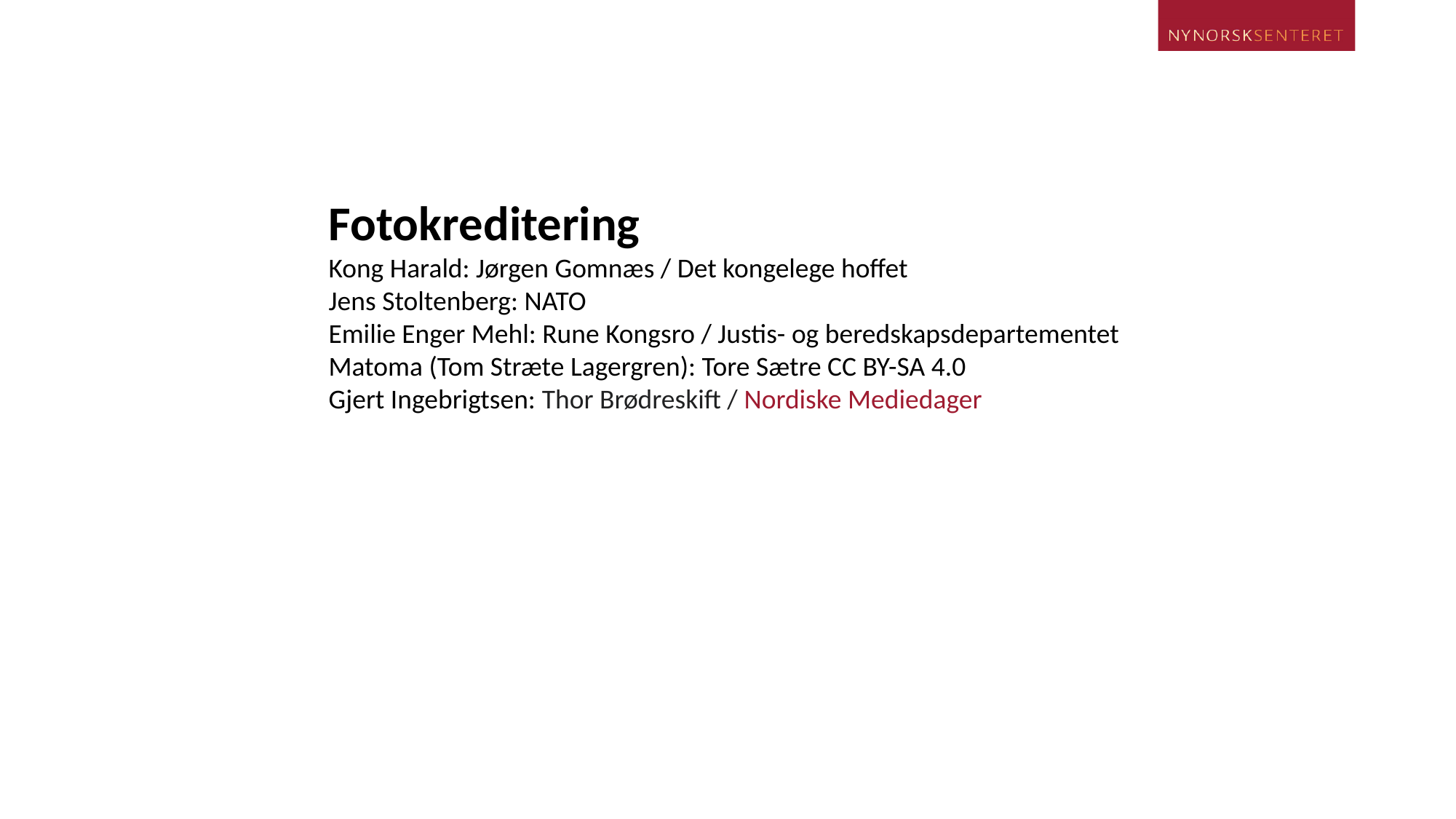

Fotokreditering
Kong Harald: Jørgen Gomnæs / Det kongelege hoffet
Jens Stoltenberg: NATO
Emilie Enger Mehl: Rune Kongsro / Justis- og beredskapsdepartementet
Matoma (Tom Stræte Lagergren): Tore Sætre CC BY-SA 4.0
Gjert Ingebrigtsen: Thor Brødreskift / Nordiske Mediedager